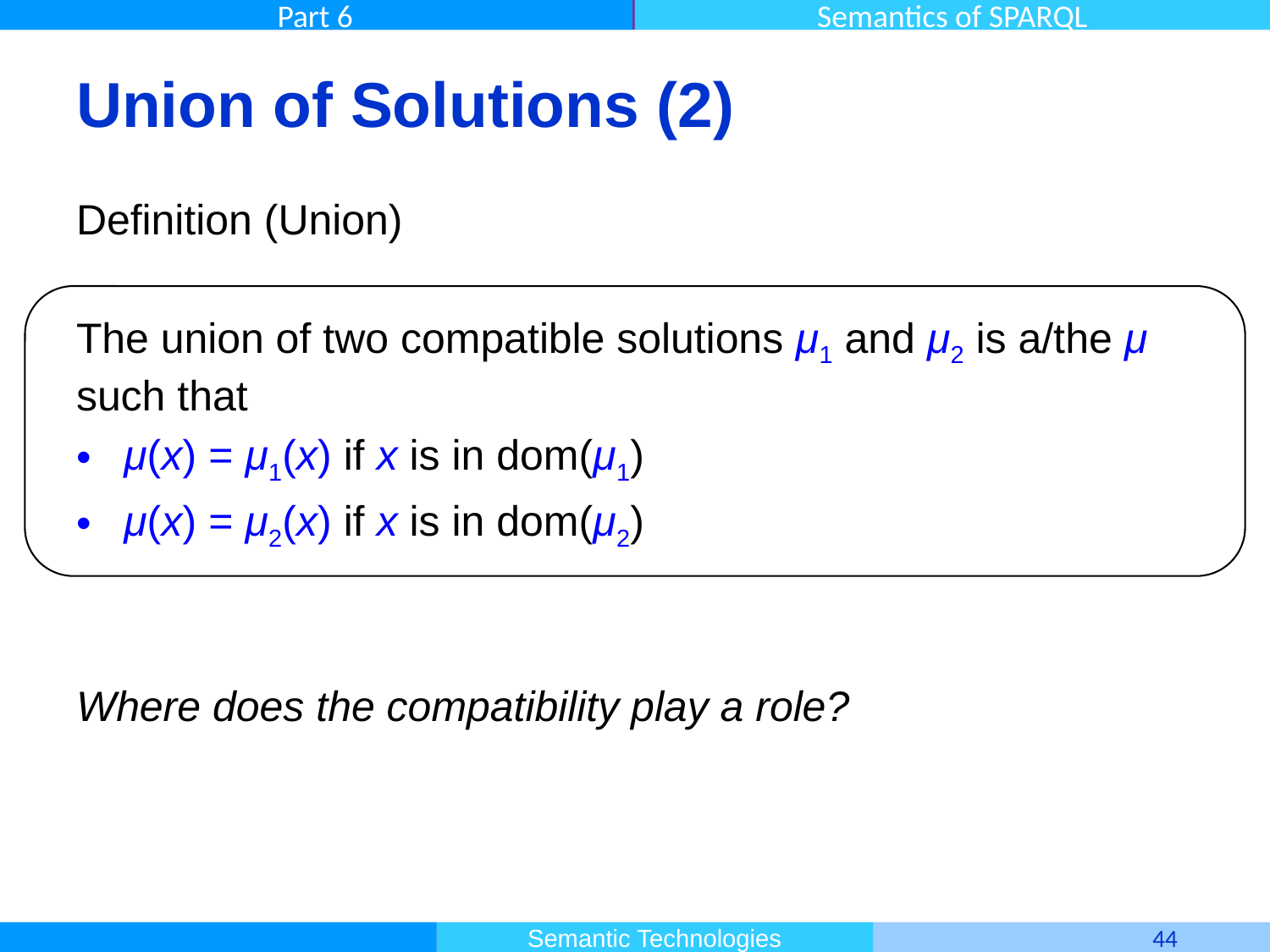

# Union of Solutions (2)
Definition (Union)

The union of two compatible solutions μ1 and μ2 is a/the μ such that
μ(x) = μ1(x) if x is in dom(μ1)
μ(x) = μ2(x) if x is in dom(μ2)

Where does the compatibility play a role?